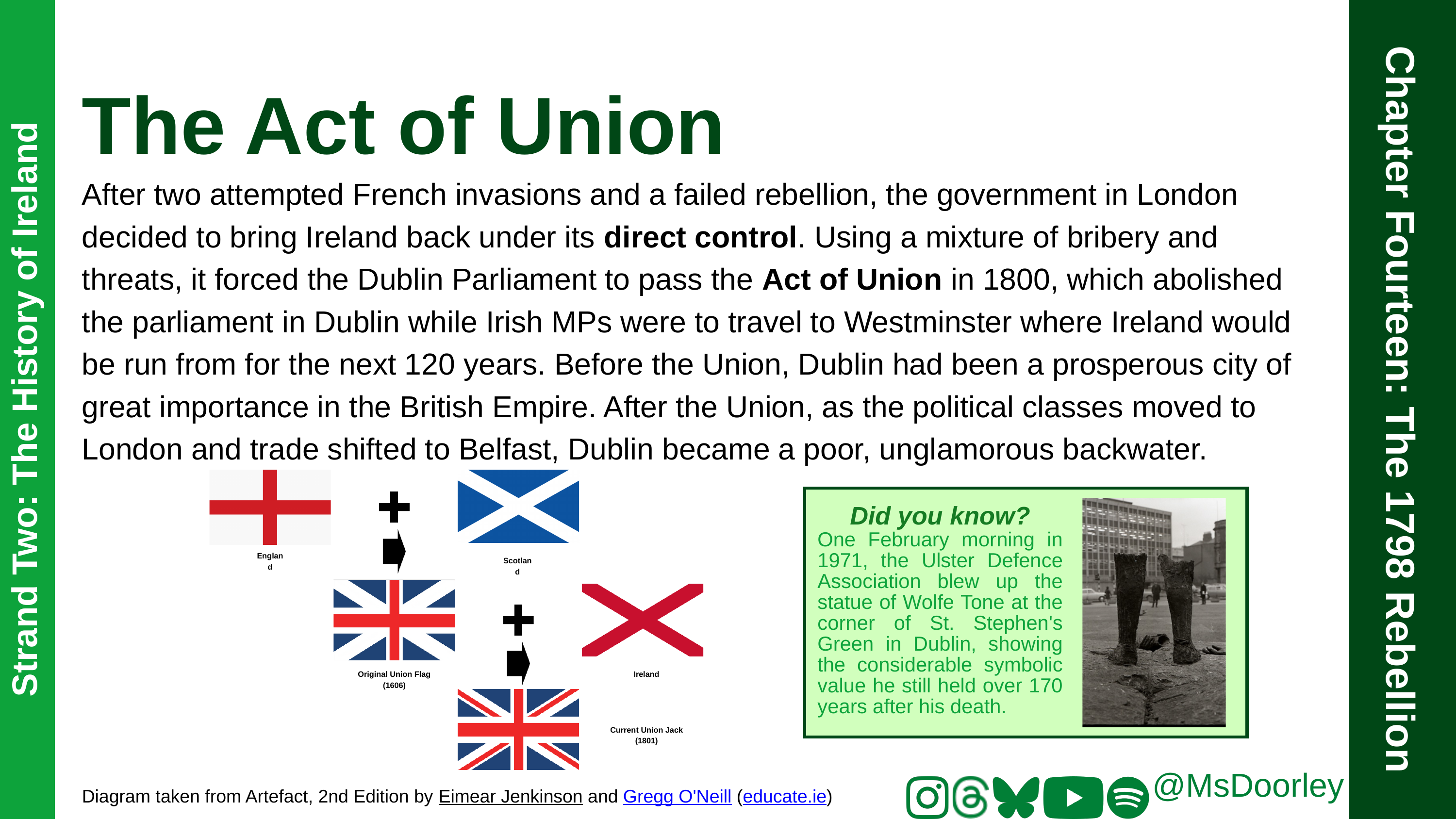

The Act of Union
After two attempted French invasions and a failed rebellion, the government in London decided to bring Ireland back under its direct control. Using a mixture of bribery and threats, it forced the Dublin Parliament to pass the Act of Union in 1800, which abolished the parliament in Dublin while Irish MPs were to travel to Westminster where Ireland would be run from for the next 120 years. Before the Union, Dublin had been a prosperous city of great importance in the British Empire. After the Union, as the political classes moved to London and trade shifted to Belfast, Dublin became a poor, unglamorous backwater.
Chapter Fourteen: The 1798 Rebellion
Strand Two: The History of Ireland

England
Scotland

Original Union Flag (1606)
Ireland

Current Union Jack (1801)

Did you know?

One February morning in 1971, the Ulster Defence Association blew up the statue of Wolfe Tone at the corner of St. Stephen's Green in Dublin, showing the considerable symbolic value he still held over 170 years after his death.

@MsDoorley
Diagram taken from Artefact, 2nd Edition by Eimear Jenkinson and Gregg O'Neill (educate.ie)